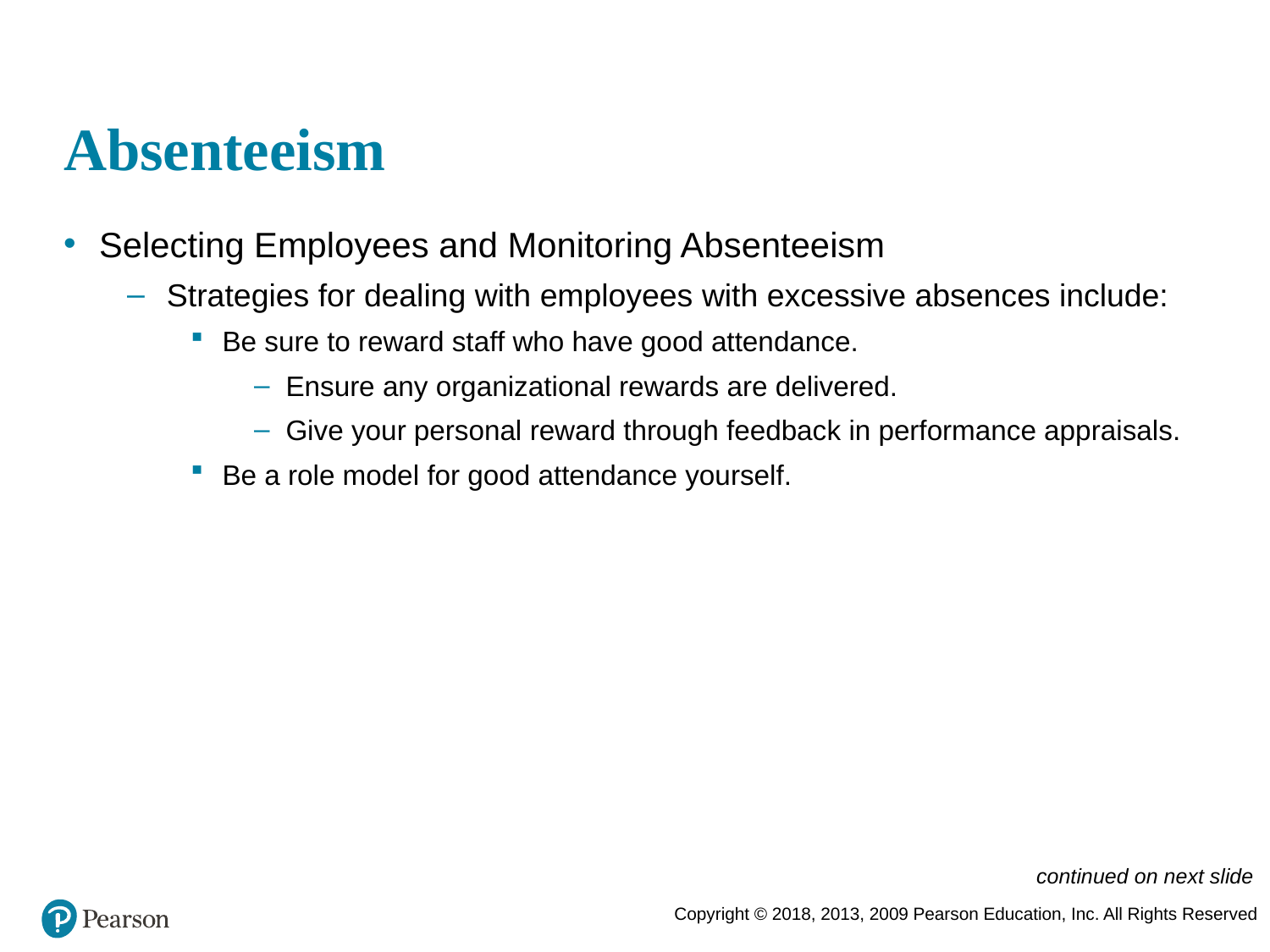

# Absenteeism
Selecting Employees and Monitoring Absenteeism
Strategies for dealing with employees with excessive absences include:
Be sure to reward staff who have good attendance.
Ensure any organizational rewards are delivered.
Give your personal reward through feedback in performance appraisals.
Be a role model for good attendance yourself.
continued on next slide